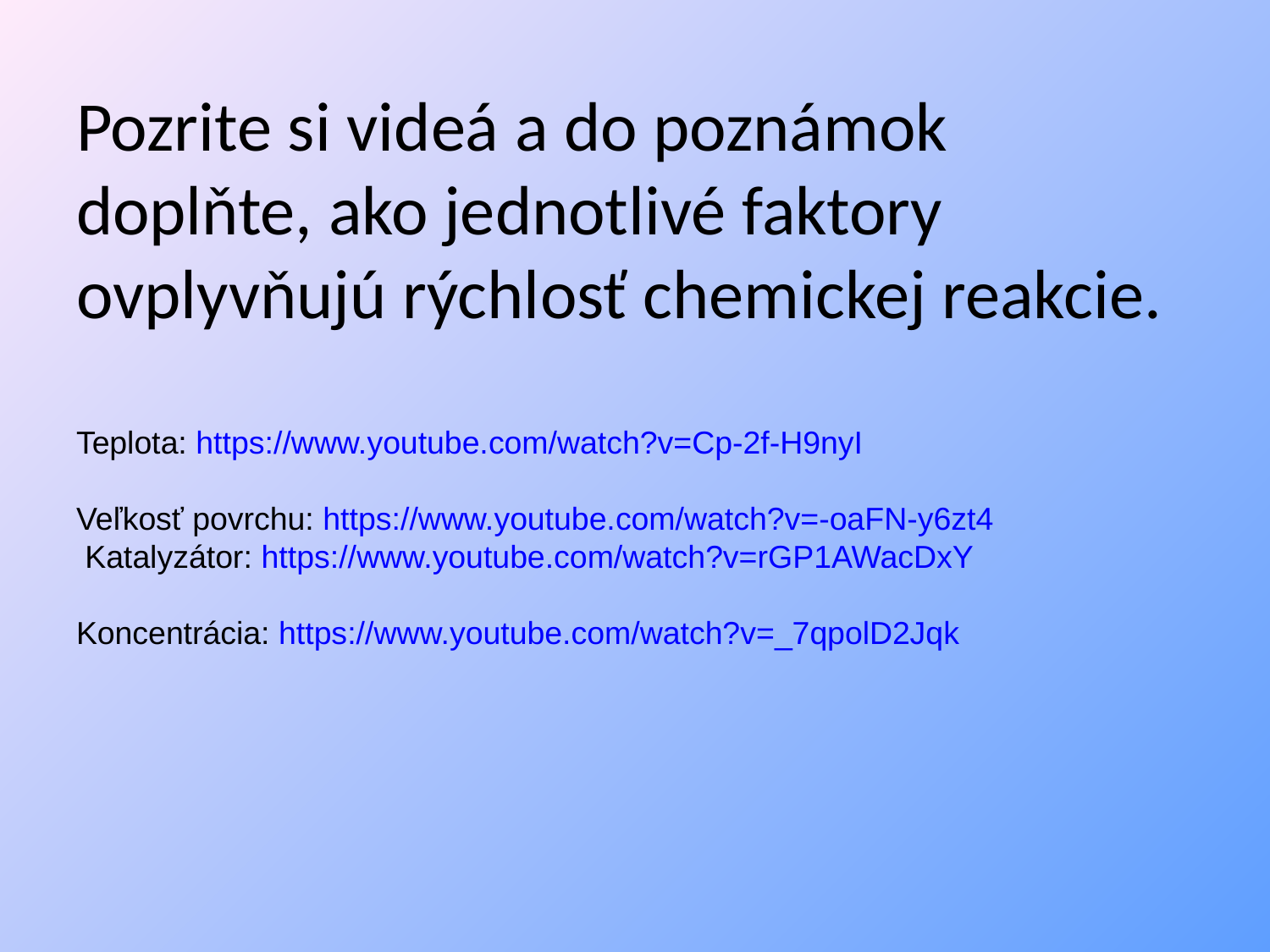

# Pozrite si videá a do poznámok doplňte, ako jednotlivé faktory ovplyvňujú rýchlosť chemickej reakcie.
Teplota: https://www.youtube.com/watch?v=Cp-2f-H9nyI
Veľkosť povrchu: https://www.youtube.com/watch?v=-oaFN-y6zt4
 Katalyzátor: https://www.youtube.com/watch?v=rGP1AWacDxY
Koncentrácia: https://www.youtube.com/watch?v=_7qpolD2Jqk